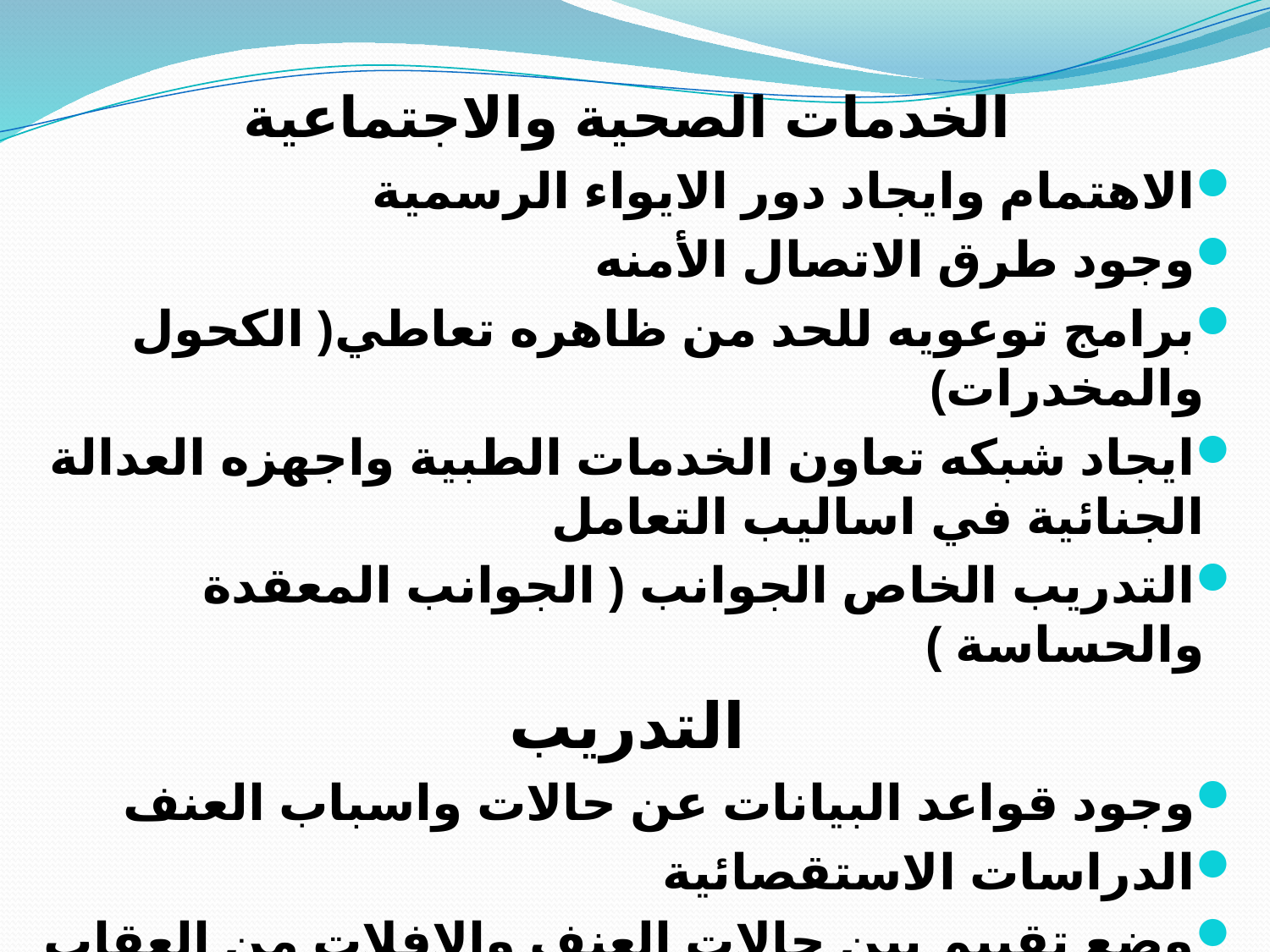

الخدمات الصحية والاجتماعية
الاهتمام وايجاد دور الايواء الرسمية
وجود طرق الاتصال الأمنه
برامج توعويه للحد من ظاهره تعاطي( الكحول والمخدرات)
ايجاد شبكه تعاون الخدمات الطبية واجهزه العدالة الجنائية في اساليب التعامل
التدريب الخاص الجوانب ( الجوانب المعقدة  والحساسة )
التدريب
وجود قواعد البيانات عن حالات واسباب العنف
الدراسات الاستقصائية
وضع تقييم بين حالات العنف والافلات من العقاب
تقييم نظام العدالة الجنائية